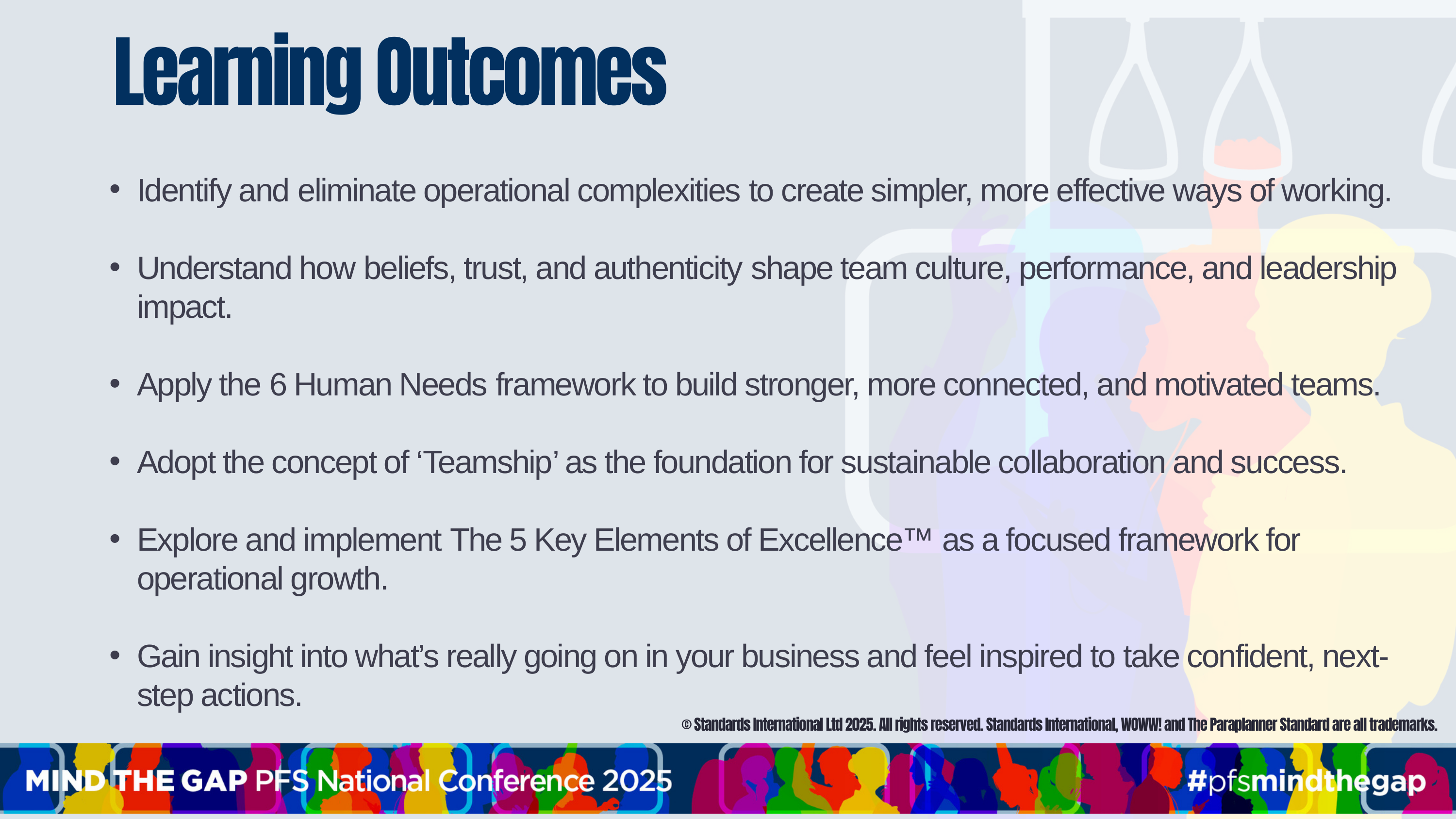

Learning Outcomes

Identify and eliminate operational complexities to create simpler, more effective ways of working.

Understand how beliefs, trust, and authenticity shape team culture, performance, and leadership impact.

Apply the 6 Human Needs framework to build stronger, more connected, and motivated teams.

Adopt the concept of ‘Teamship’ as the foundation for sustainable collaboration and success.

Explore and implement The 5 Key Elements of Excellence™ as a focused framework for operational growth.

Gain insight into what’s really going on in your business and feel inspired to take confident, next-step actions.

© Standards International Ltd 2025. All rights reserved. Standards International, WOWW! and The Paraplanner Standard are all trademarks.